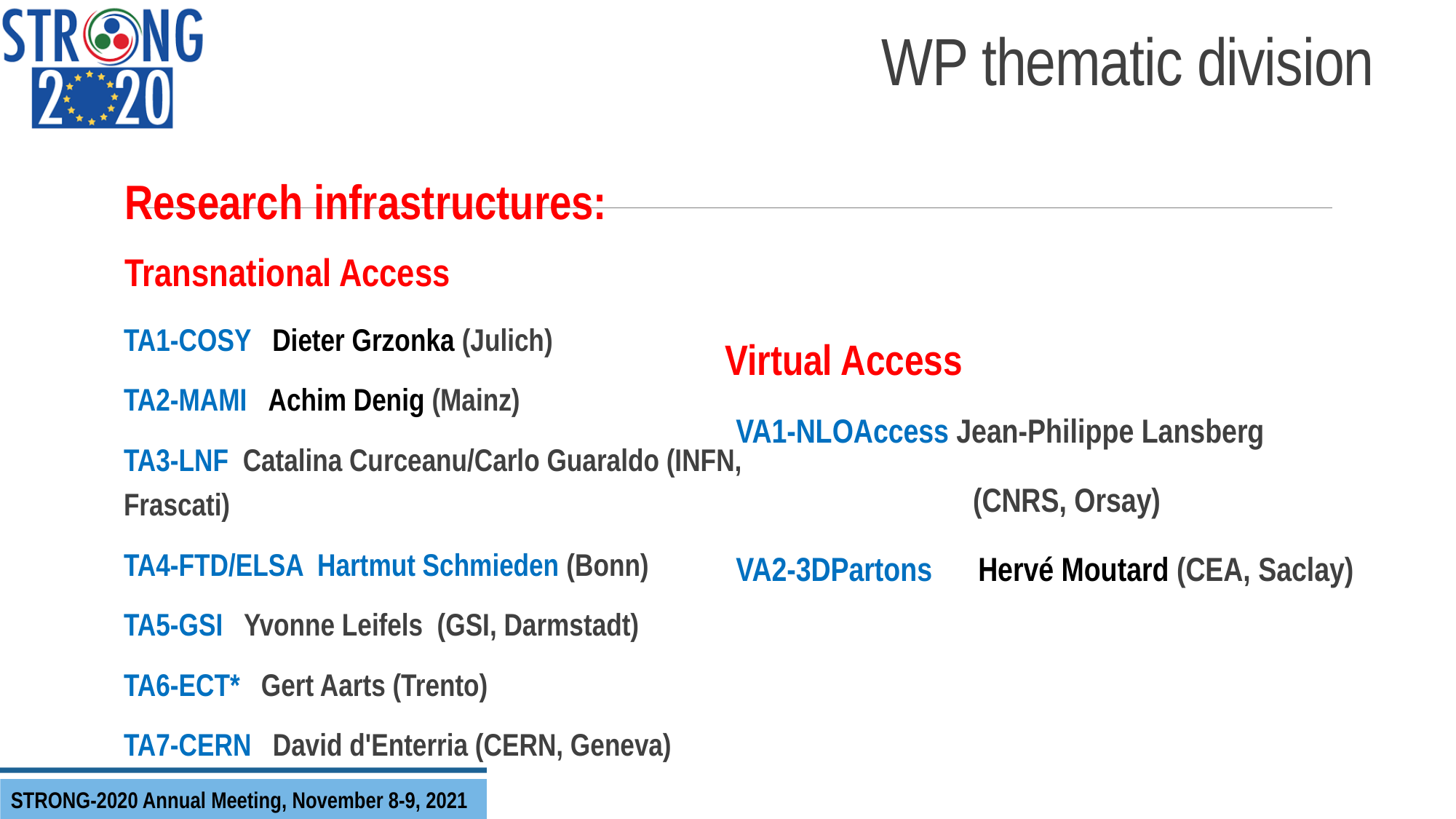

WP thematic division

 Research infrastructures:
 Transnational Access
TA1-COSY   Dieter Grzonka (Julich)
TA2-MAMI   Achim Denig (Mainz)
TA3-LNF  Catalina Curceanu/Carlo Guaraldo (INFN, Frascati)
TA4-FTD/ELSA  Hartmut Schmieden (Bonn)
TA5-GSI   Yvonne Leifels  (GSI, Darmstadt)
TA6-ECT*   Gert Aarts (Trento)
TA7-CERN   David d'Enterria (CERN, Geneva)

Virtual Access
VA1-NLOAccess Jean-Philippe Lansberg
                               (CNRS, Orsay)
VA2-3DPartons      Hervé Moutard (CEA, Saclay)